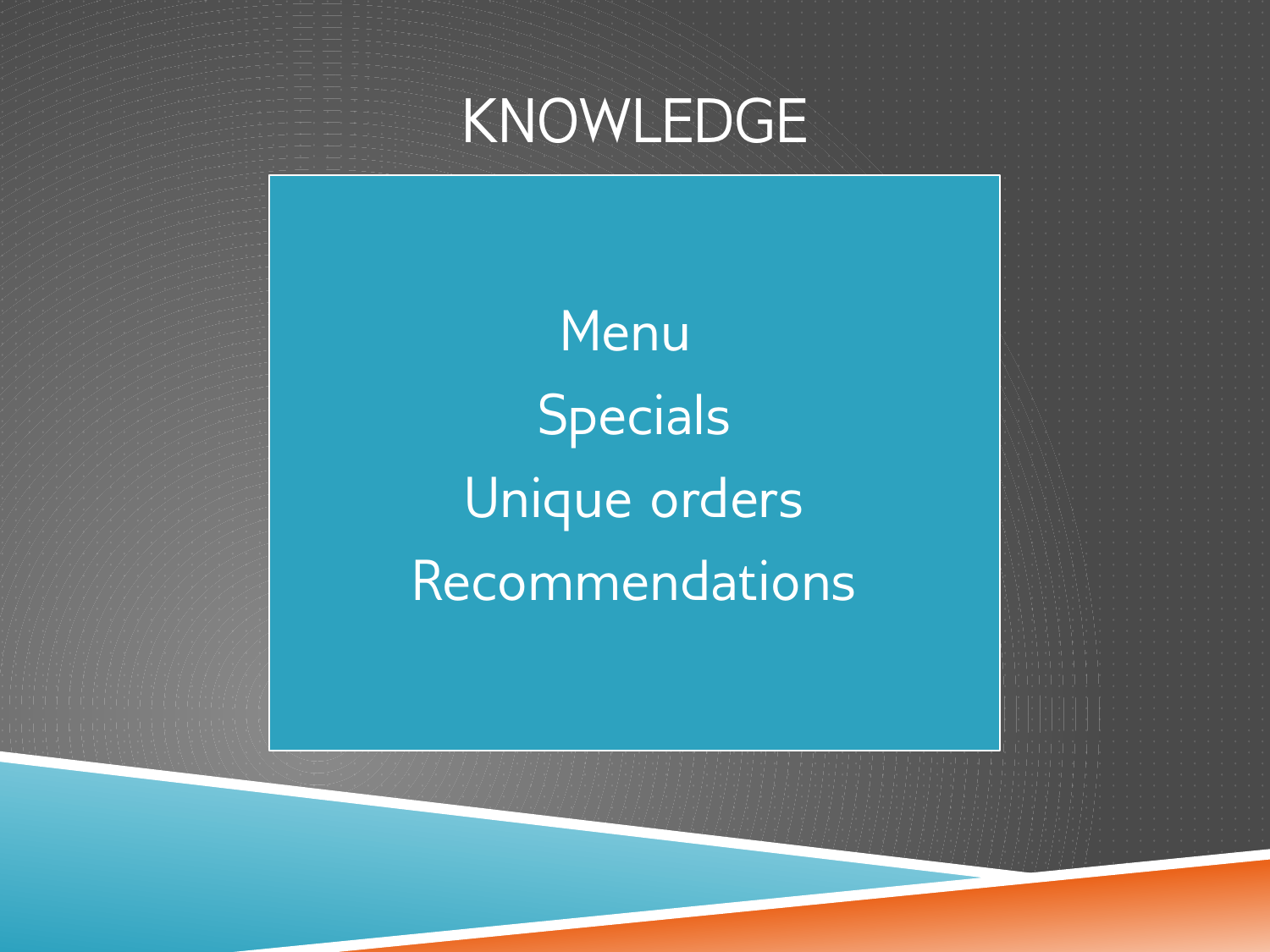

# Knowledge
Menu
Specials
Unique orders
Recommendations